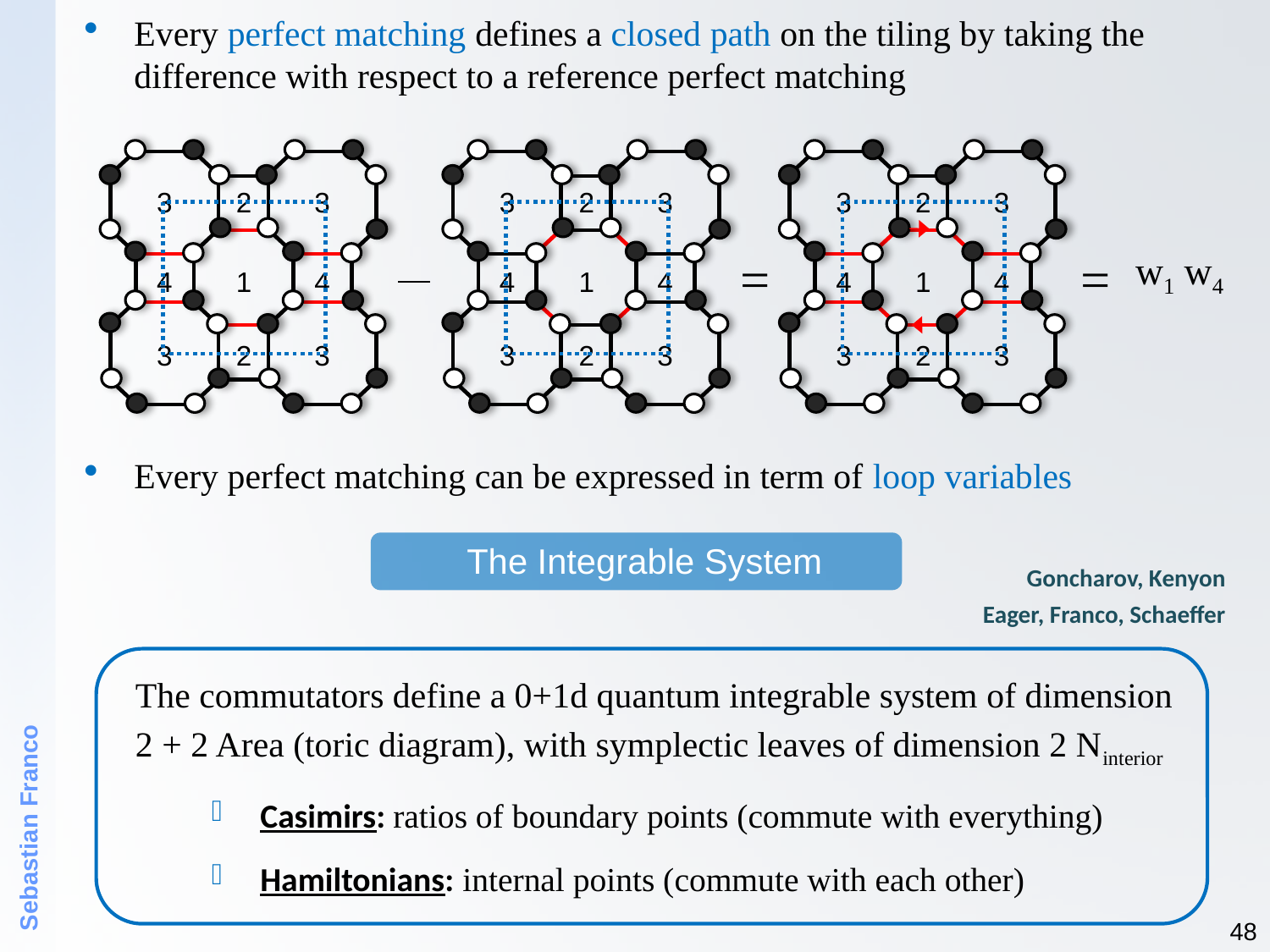

Every perfect matching defines a closed path on the tiling by taking the difference with respect to a reference perfect matching

3
2
3

4
1
4
3
2
3

3
2
3

4
1
4

3
2
3

3
2
3

4
1
4

3
2
3

=
=
w1 w4
Every perfect matching can be expressed in term of loop variables

The Integrable System
Goncharov, Kenyon
Eager, Franco, Schaeffer

The commutators define a 0+1d quantum integrable system of dimension
2 + 2 Area (toric diagram), with symplectic leaves of dimension 2 Ninterior
Casimirs: ratios of boundary points (commute with everything)
Hamiltonians: internal points (commute with each other)
Sebastian Franco
48